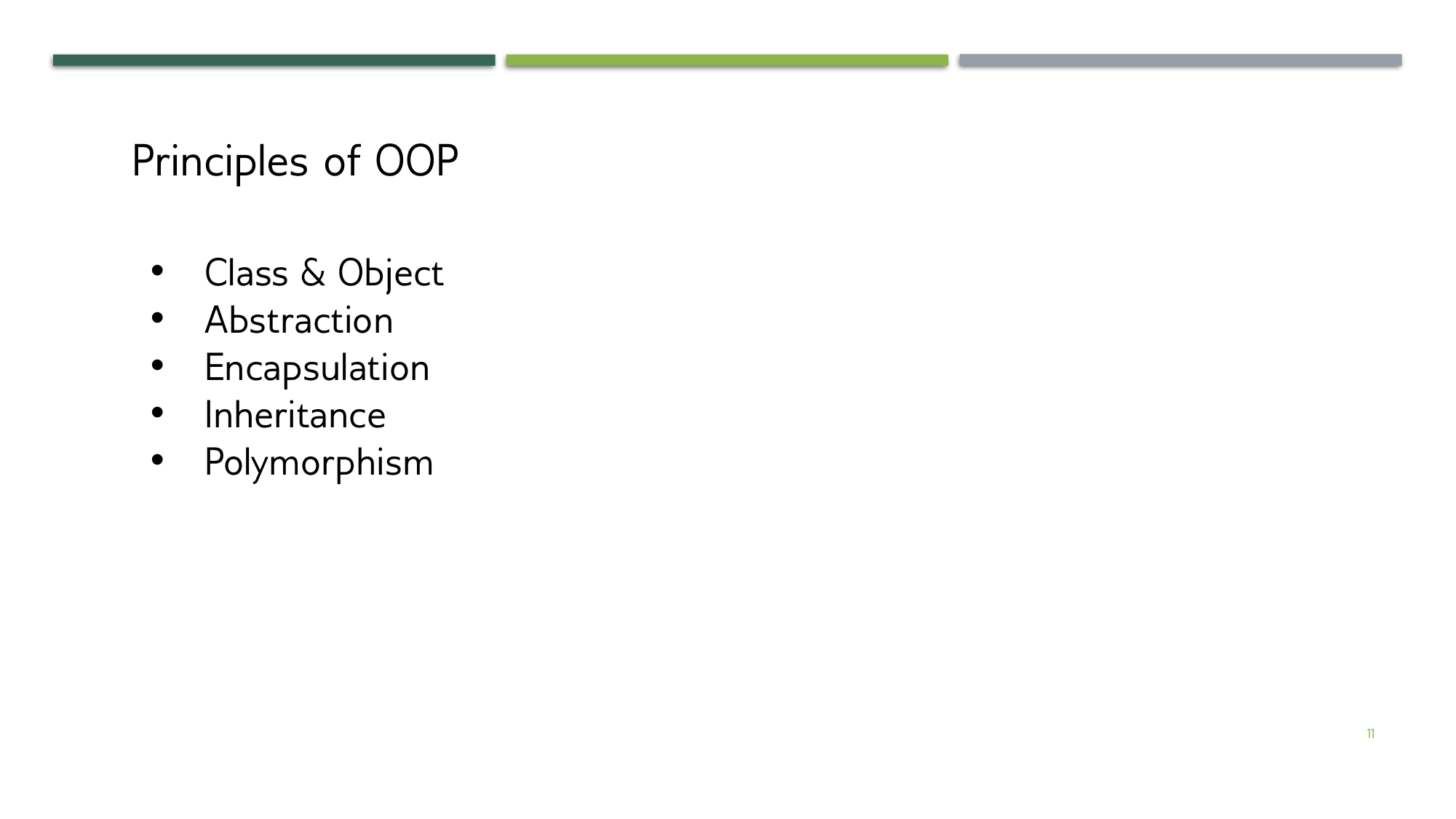

Principles of OOP
Class & Object
Abstraction
Encapsulation
Inheritance
Polymorphism
11